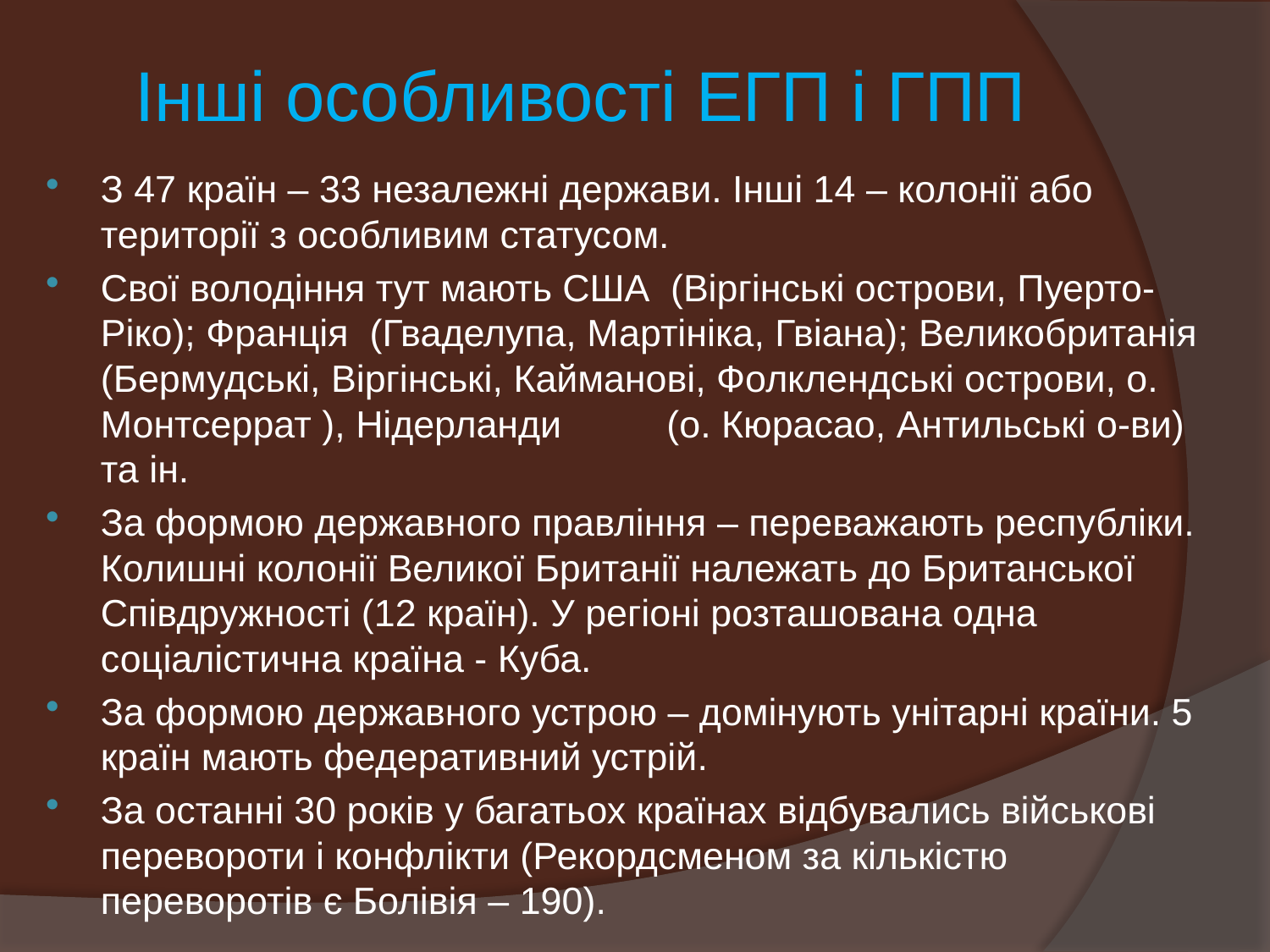

# Інші особливості ЕГП і ГПП
З 47 країн – 33 незалежні держави. Інші 14 – колонії або території з особливим статусом.
Свої володіння тут мають США  (Віргінські острови, Пуерто-Ріко); Франція  (Гваделупа, Мартініка, Гвіана); Великобританія (Бермудські, Віргінські, Кайманові, Фолклендські острови, о. Монтсеррат ), Нідерланди          (о. Кюрасао, Антильські о-ви) та ін.
За формою державного правління – переважають республіки. Колишні колонії Великої Британії належать до Британської Співдружності (12 країн). У регіоні розташована одна соціалістична країна - Куба.
За формою державного устрою – домінують унітарні країни. 5 країн мають федеративний устрій.
За останні 30 років у багатьох країнах відбувались військові перевороти і конфлікти (Рекордсменом за кількістю переворотів є Болівія – 190).